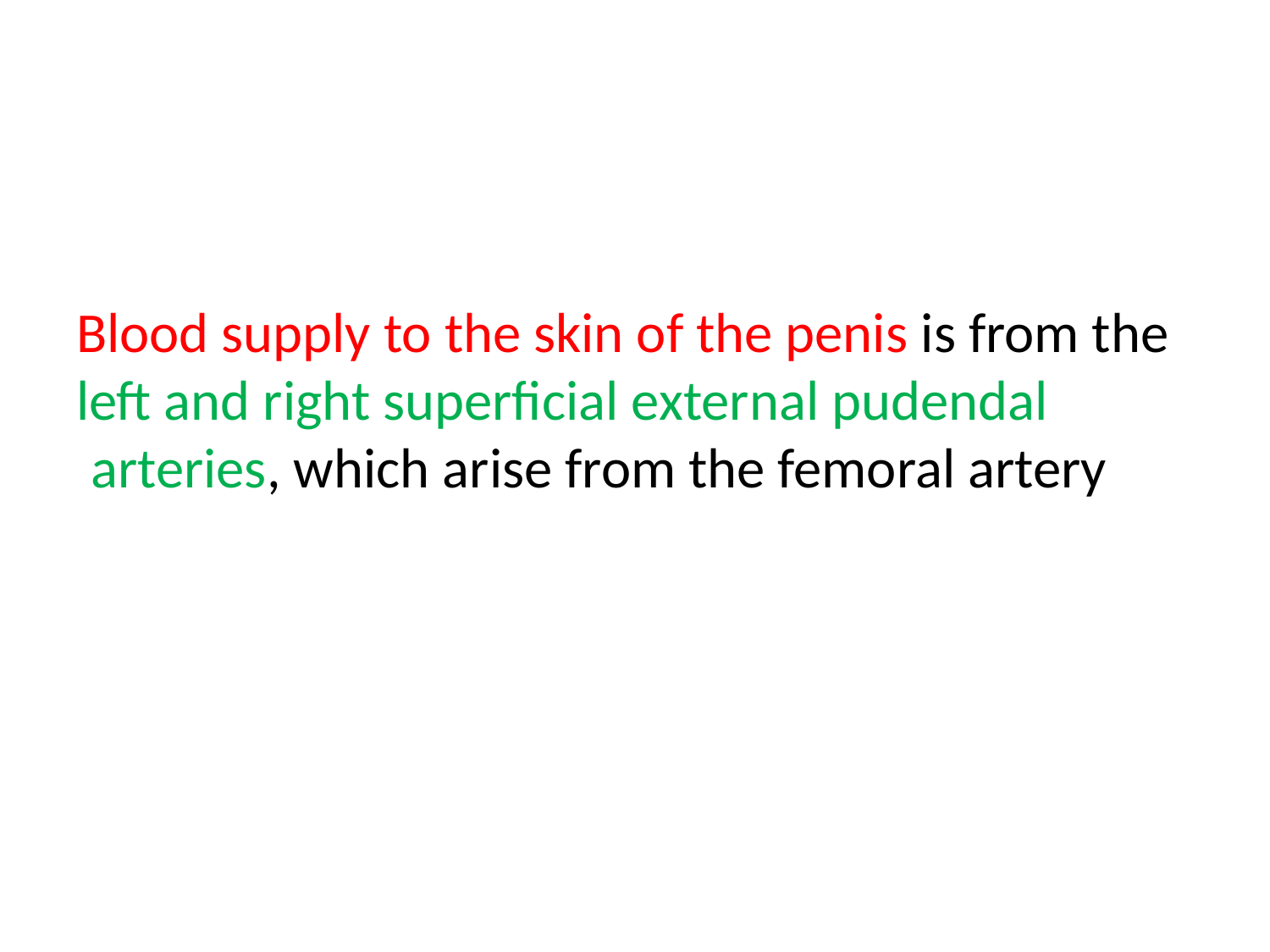

#
Blood supply to the skin of the penis is from the left and right superficial external pudendal arteries, which arise from the femoral artery